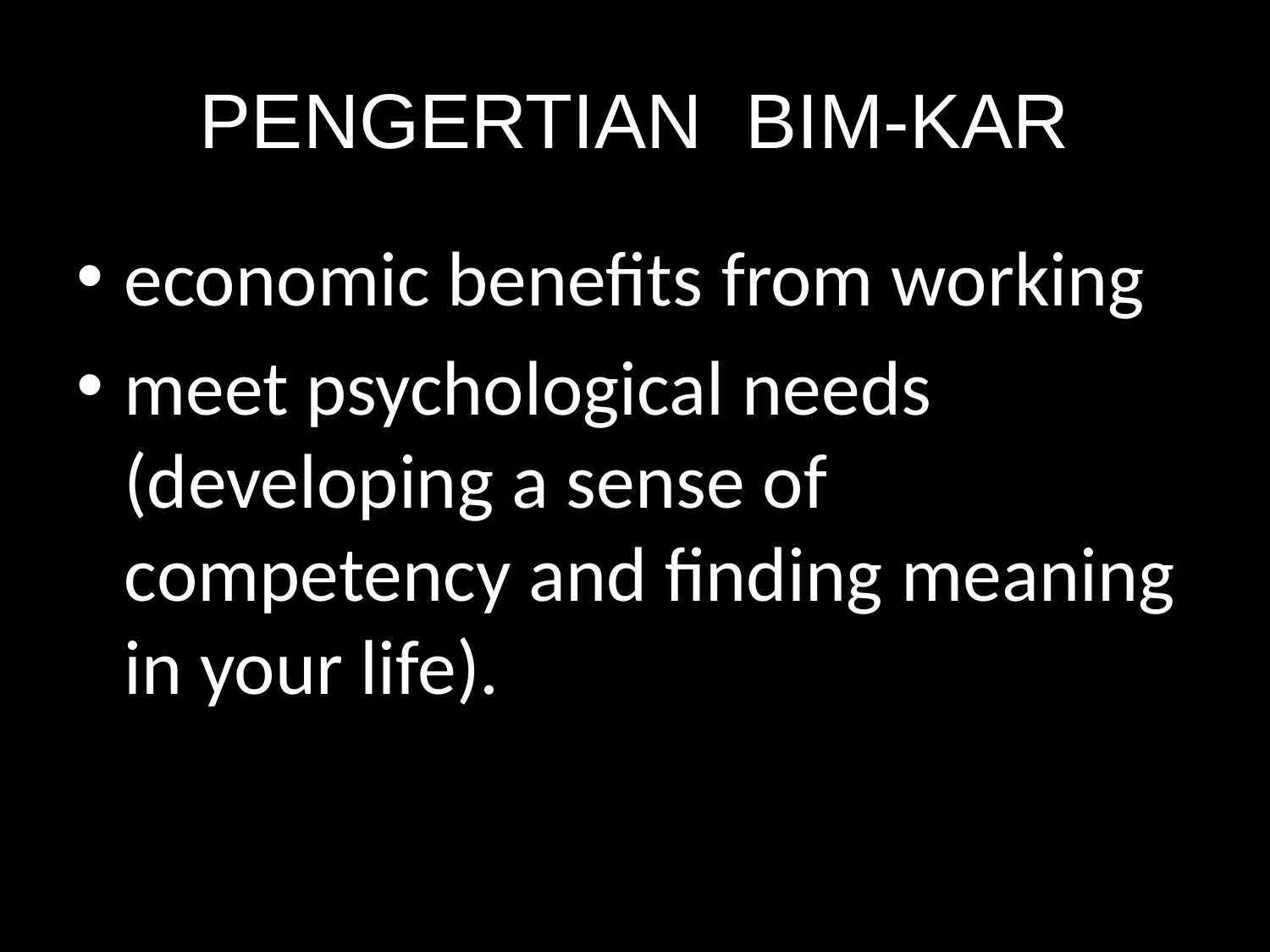

# PENGERTIAN  BIM-KAR
economic benefits from working
meet psychological needs (developing a sense of competency and finding meaning in your life)..